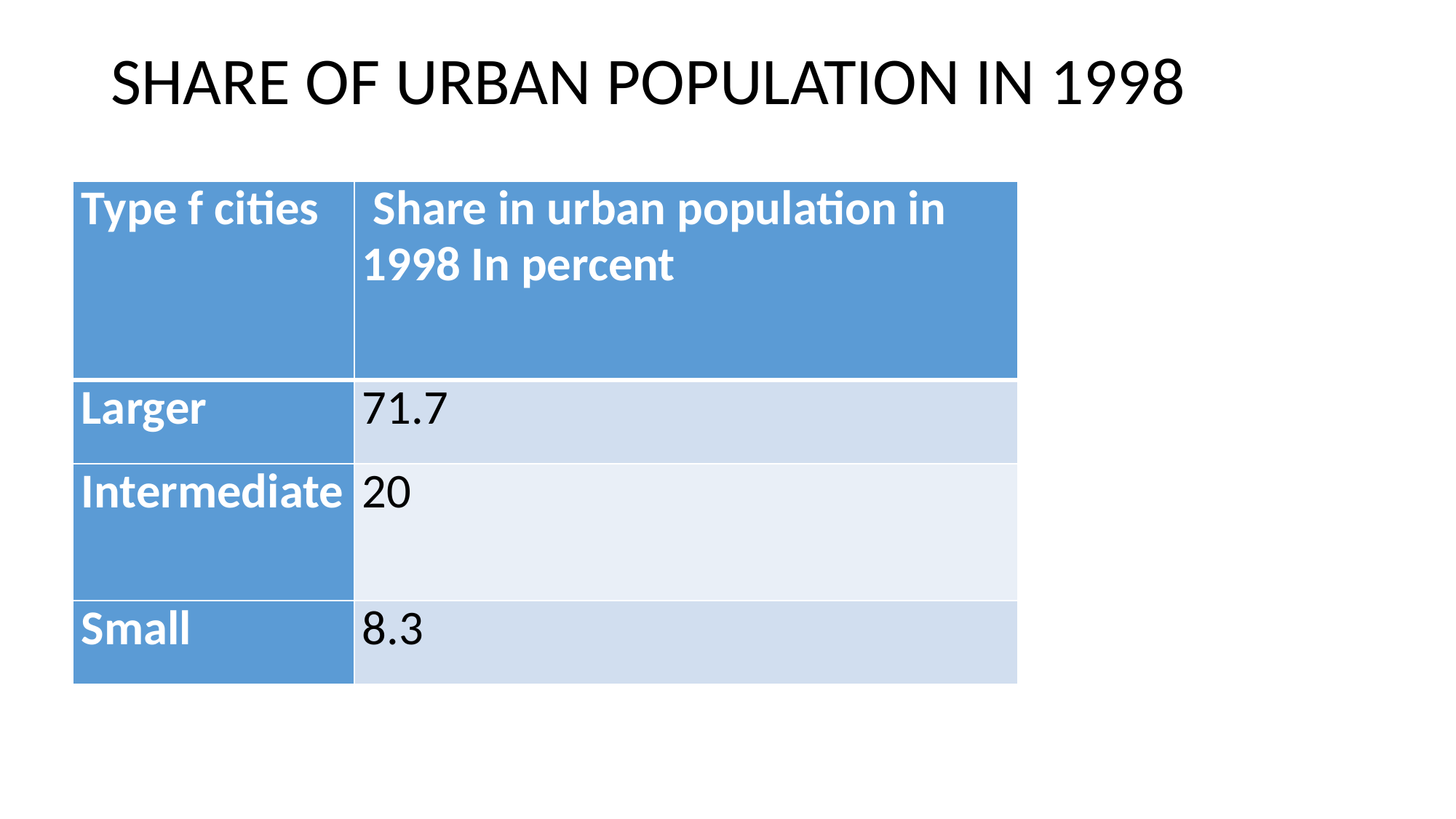

# Share of urban population in 1998
| Type f cities | Share in urban population in 1998 In percent |
| --- | --- |
| Larger | 71.7 |
| Intermediate | 20 |
| Small | 8.3 |